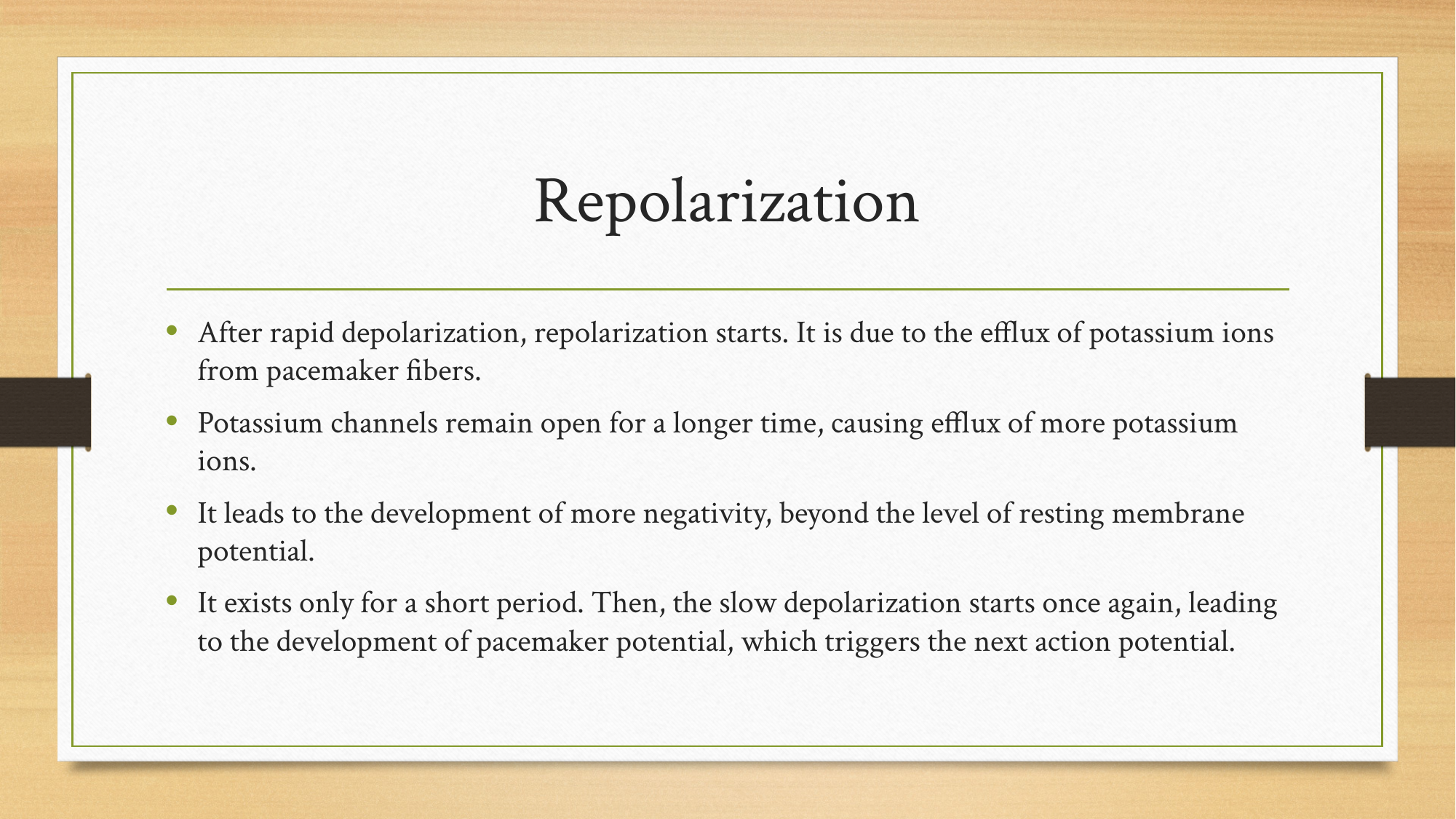

# Repolarization
After rapid depolarization, repolarization starts. It is due to the efflux of potassium ions from pacemaker fibers.
Potassium channels remain open for a longer time, causing efflux of more potassium ions.
It leads to the development of more negativity, beyond the level of resting membrane potential.
It exists only for a short period. Then, the slow depolarization starts once again, leading to the development of pacemaker potential, which triggers the next action potential.